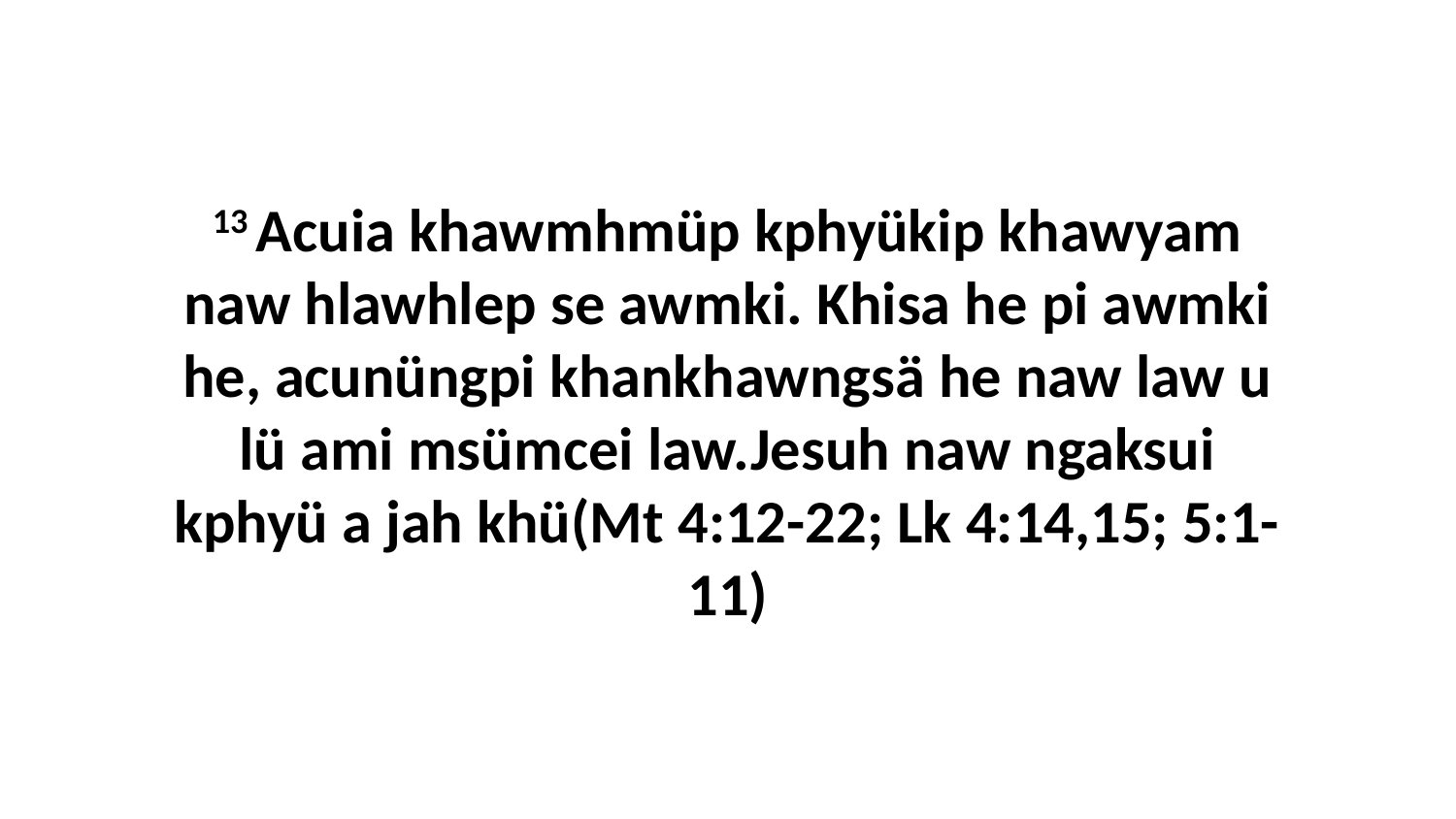

13 Acuia khawmhmüp kphyükip khawyam naw hlawhlep se awmki. Khisa he pi awmki he, acunüngpi khankhawngsä he naw law u lü ami msümcei law.Jesuh naw ngaksui kphyü a jah khü(Mt 4:12-22; Lk 4:14,15; 5:1-11)